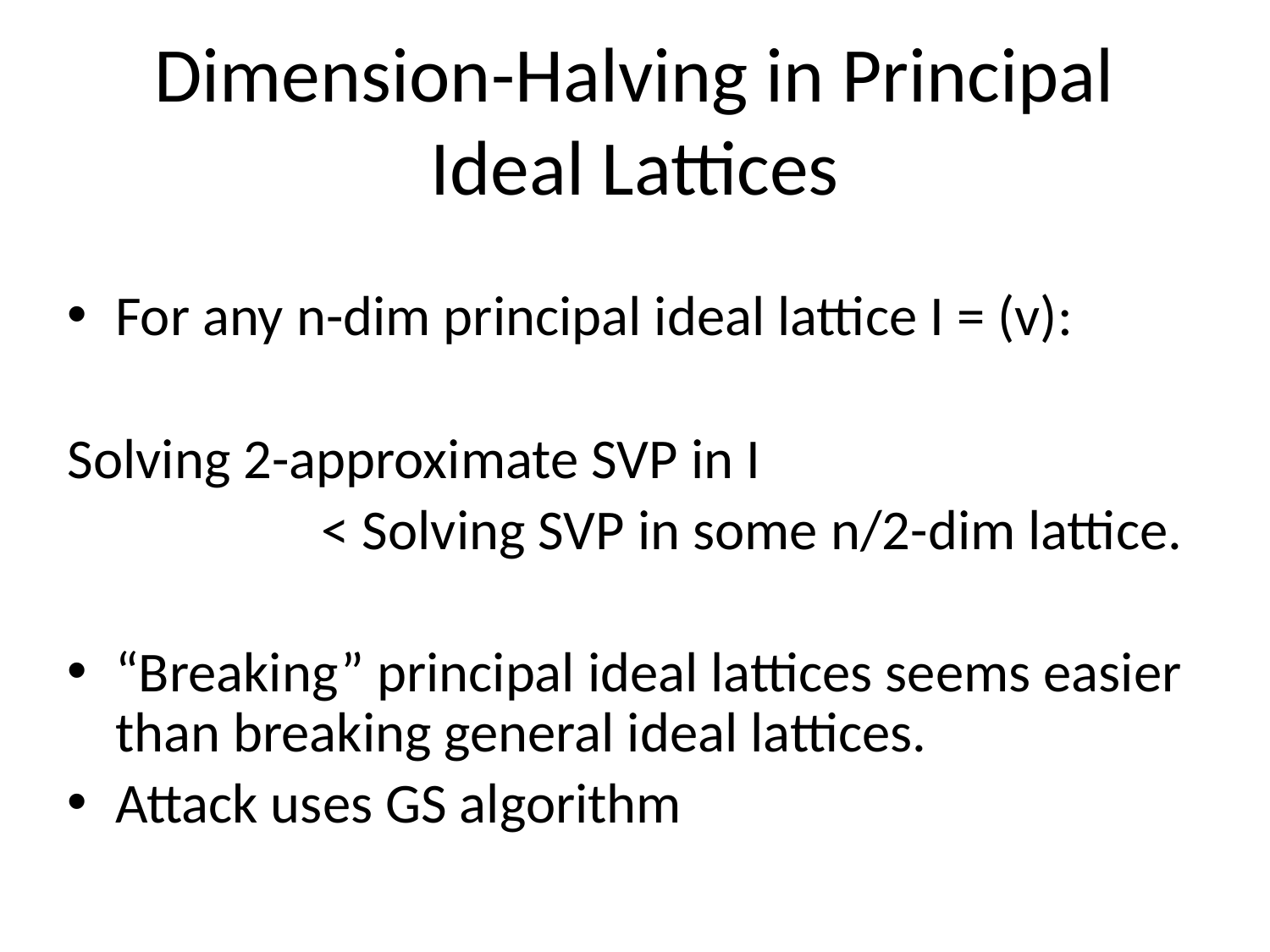

# Dimension-Halving in Principal Ideal Lattices
For any n-dim principal ideal lattice I = (v):

Solving 2-approximate SVP in I
		< Solving SVP in some n/2-dim lattice.

“Breaking” principal ideal lattices seems easier than breaking general ideal lattices.
Attack uses GS algorithm

A